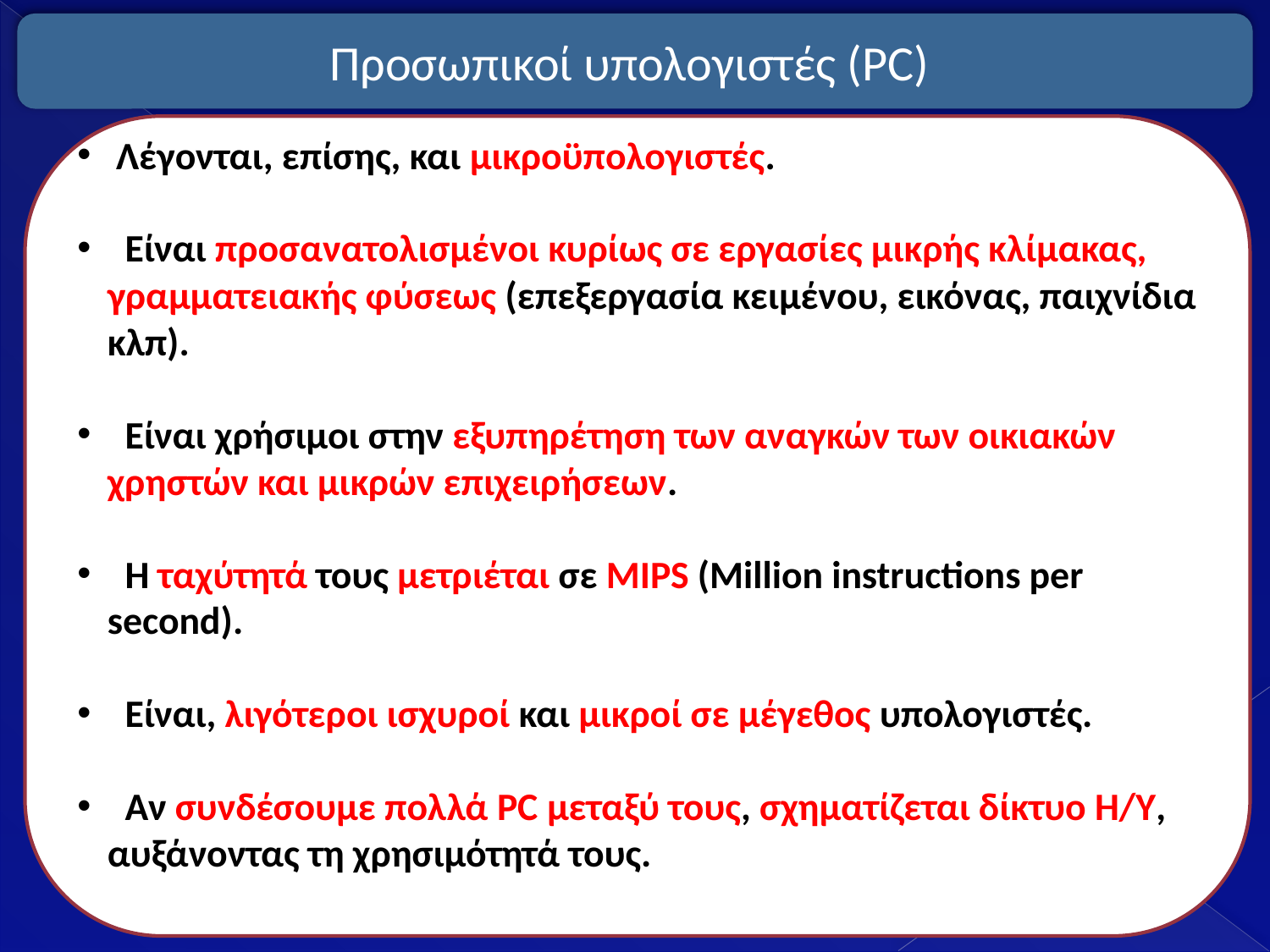

Προσωπικοί υπολογιστές (PC)
 Λέγονται, επίσης, και μικροϋπολογιστές.

  Είναι προσανατολισμένοι κυρίως σε εργασίες μικρής κλίμακας, γραμματειακής φύσεως (επεξεργασία κειμένου, εικόνας, παιχνίδια κλπ).

  Είναι χρήσιμοι στην εξυπηρέτηση των αναγκών των οικιακών χρηστών και μικρών επιχειρήσεων.

  Η ταχύτητά τους μετριέται σε MIPS (Million instructions per second).

  Είναι, λιγότεροι ισχυροί και μικροί σε μέγεθος υπολογιστές.

  Αν συνδέσουμε πολλά PC μεταξύ τους, σχηματίζεται δίκτυο Η/Υ, αυξάνοντας τη χρησιμότητά τους.